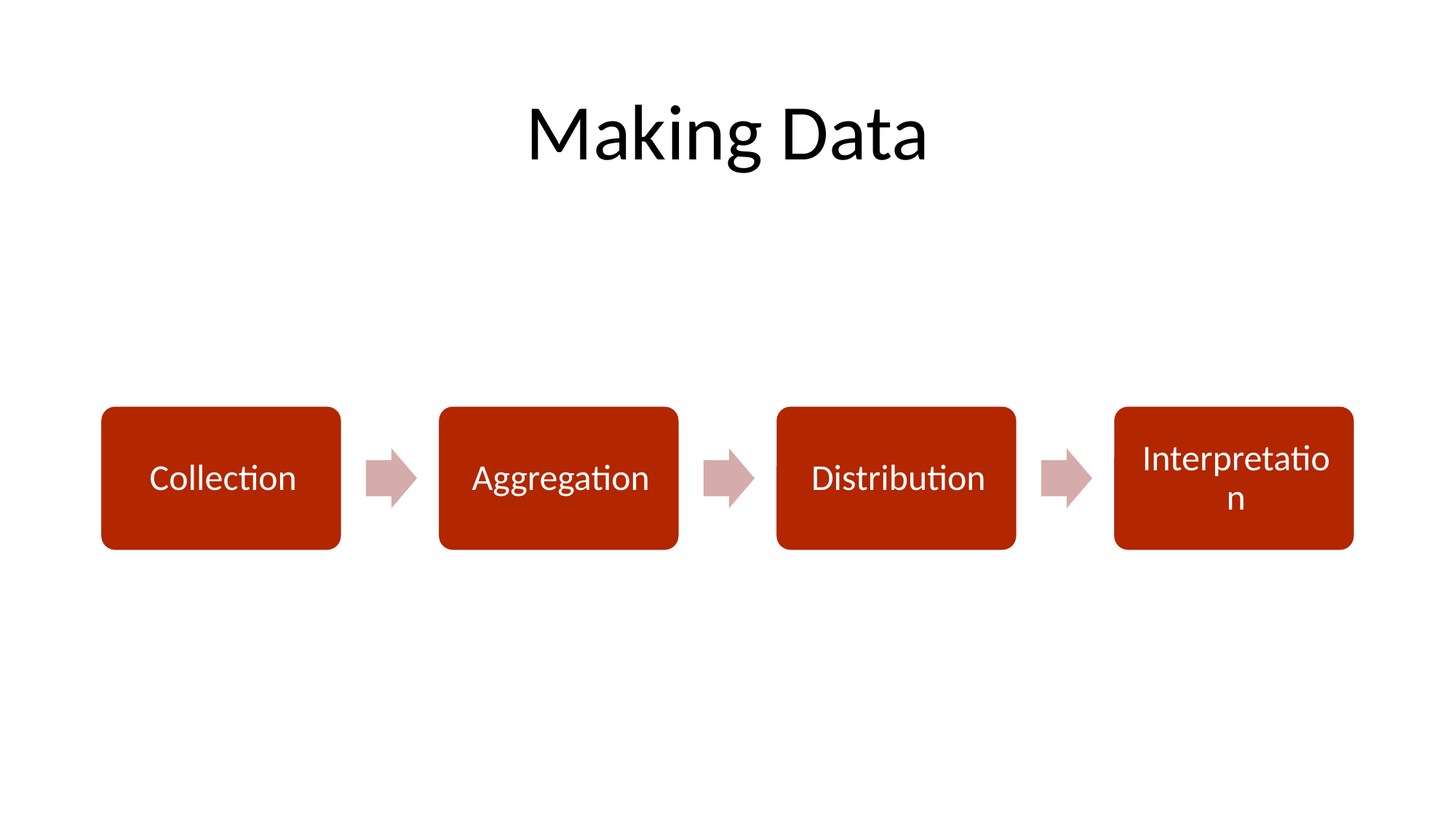

# Making Data
Collection

Aggregation

Distribution

Interpretation